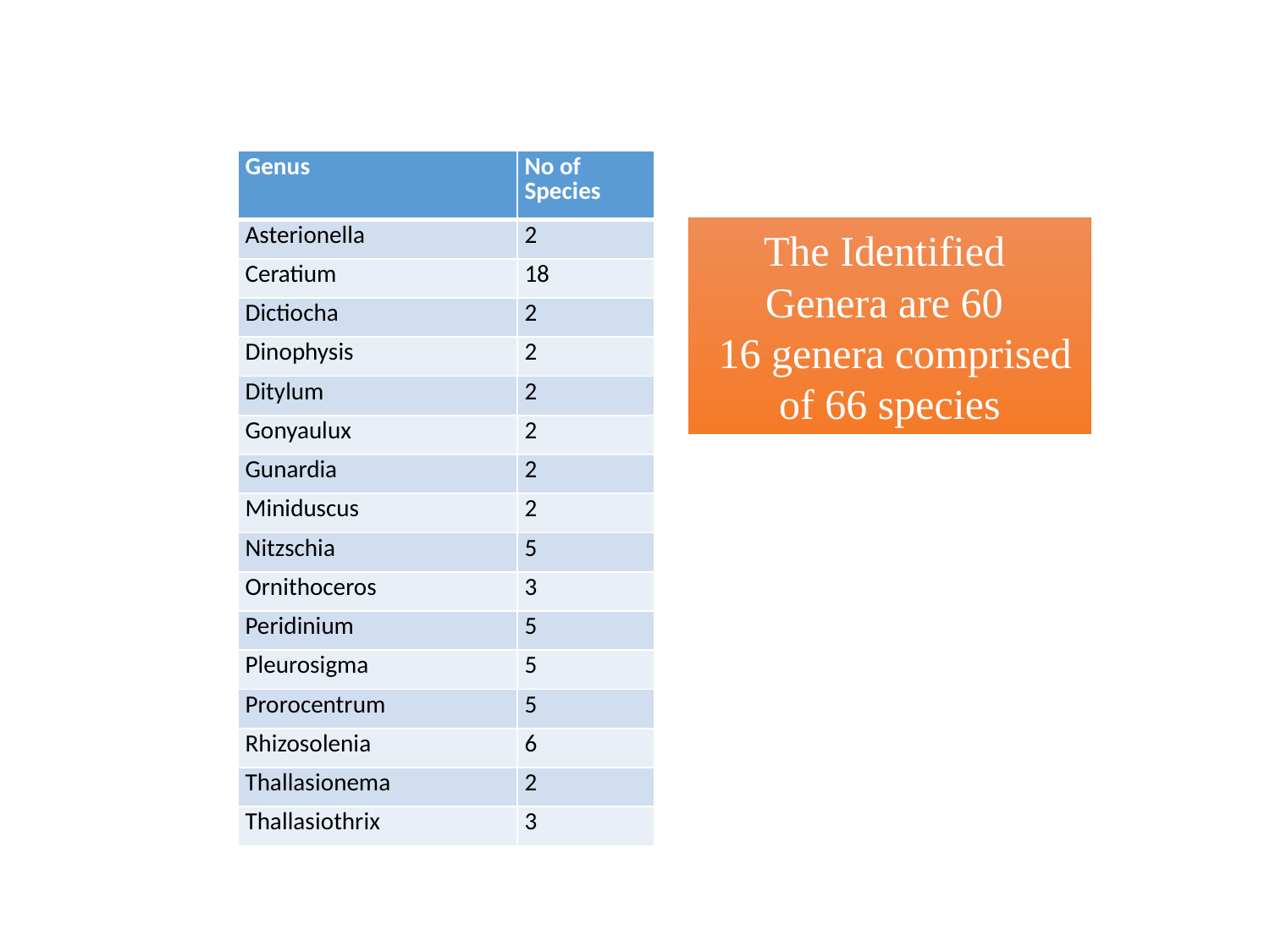

| Genus | No of Species |
| --- | --- |
| Asterionella | 2 |
| Ceratium | 18 |
| Dictiocha | 2 |
| Dinophysis | 2 |
| Ditylum | 2 |
| Gonyaulux | 2 |
| Gunardia | 2 |
| Miniduscus | 2 |
| Nitzschia | 5 |
| Ornithoceros | 3 |
| Peridinium | 5 |
| Pleurosigma | 5 |
| Prorocentrum | 5 |
| Rhizosolenia | 6 |
| Thallasionema | 2 |
| Thallasiothrix | 3 |
The Identified  Genera are 60
 16 genera comprised of 66 species